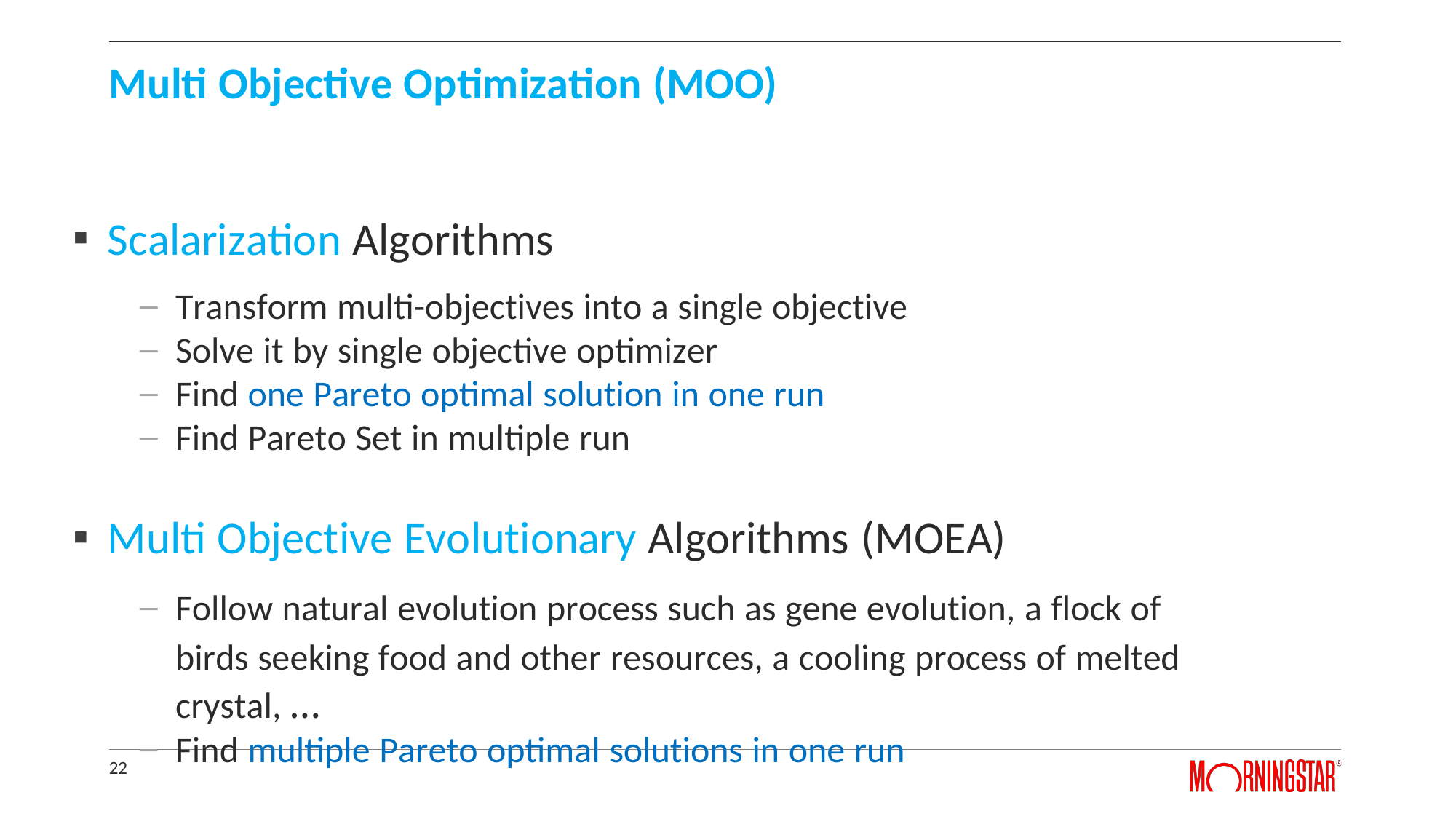

# Multi Objective Optimization (MOO)
Scalarization Algorithms
Transform multi-objectives into a single objective
Solve it by single objective optimizer
Find one Pareto optimal solution in one run
Find Pareto Set in multiple run

Multi Objective Evolutionary Algorithms (MOEA)
Follow natural evolution process such as gene evolution, a flock of birds seeking food and other resources, a cooling process of melted crystal, …
Find multiple Pareto optimal solutions in one run
22